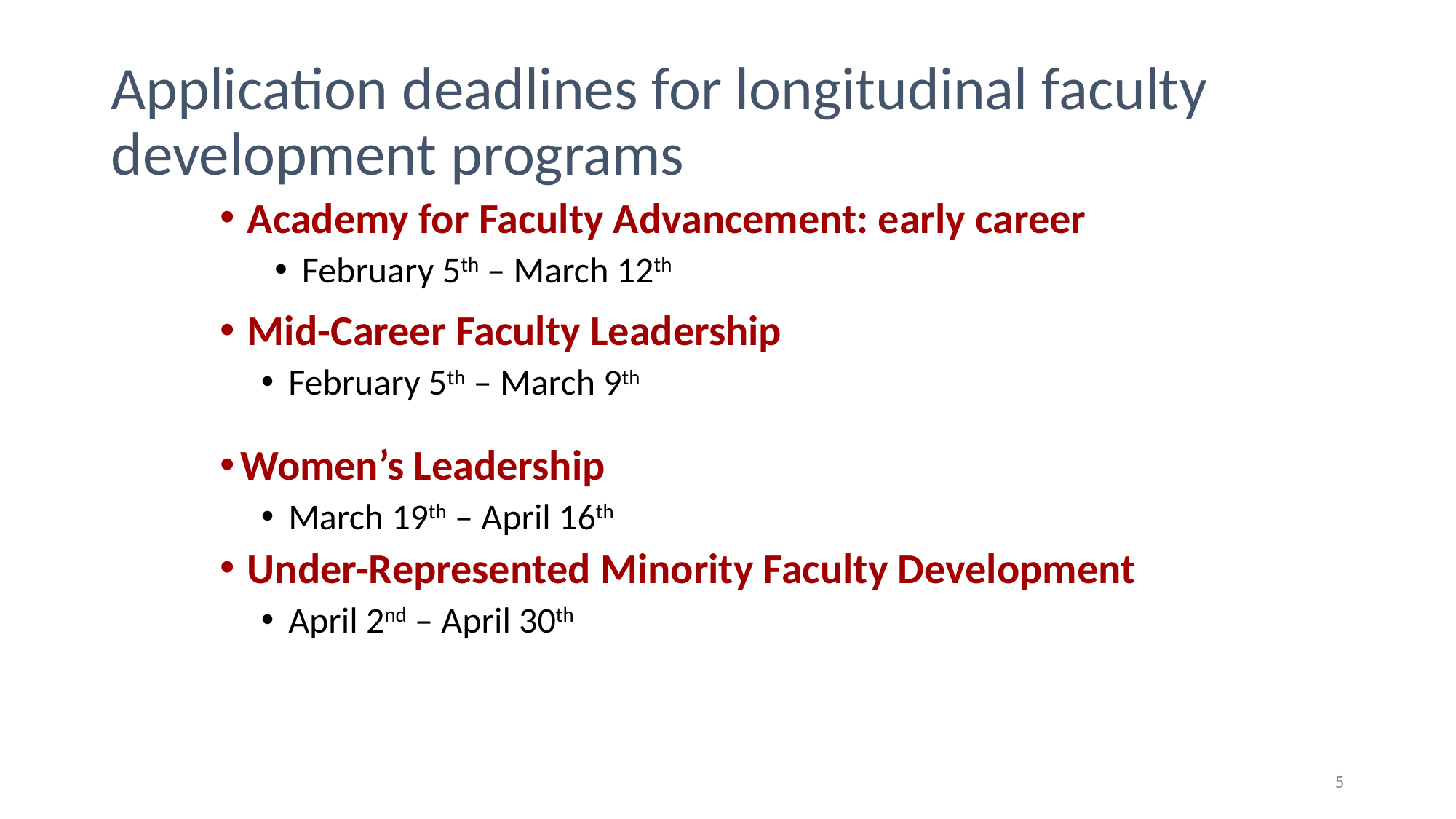

# Application deadlines for longitudinal faculty development programs
Academy for Faculty Advancement: early career
February 5th – March 12th
Mid-Career Faculty Leadership
February 5th – March 9th

Women’s Leadership
March 19th – April 16th
Under-Represented Minority Faculty Development
April 2nd – April 30th

5